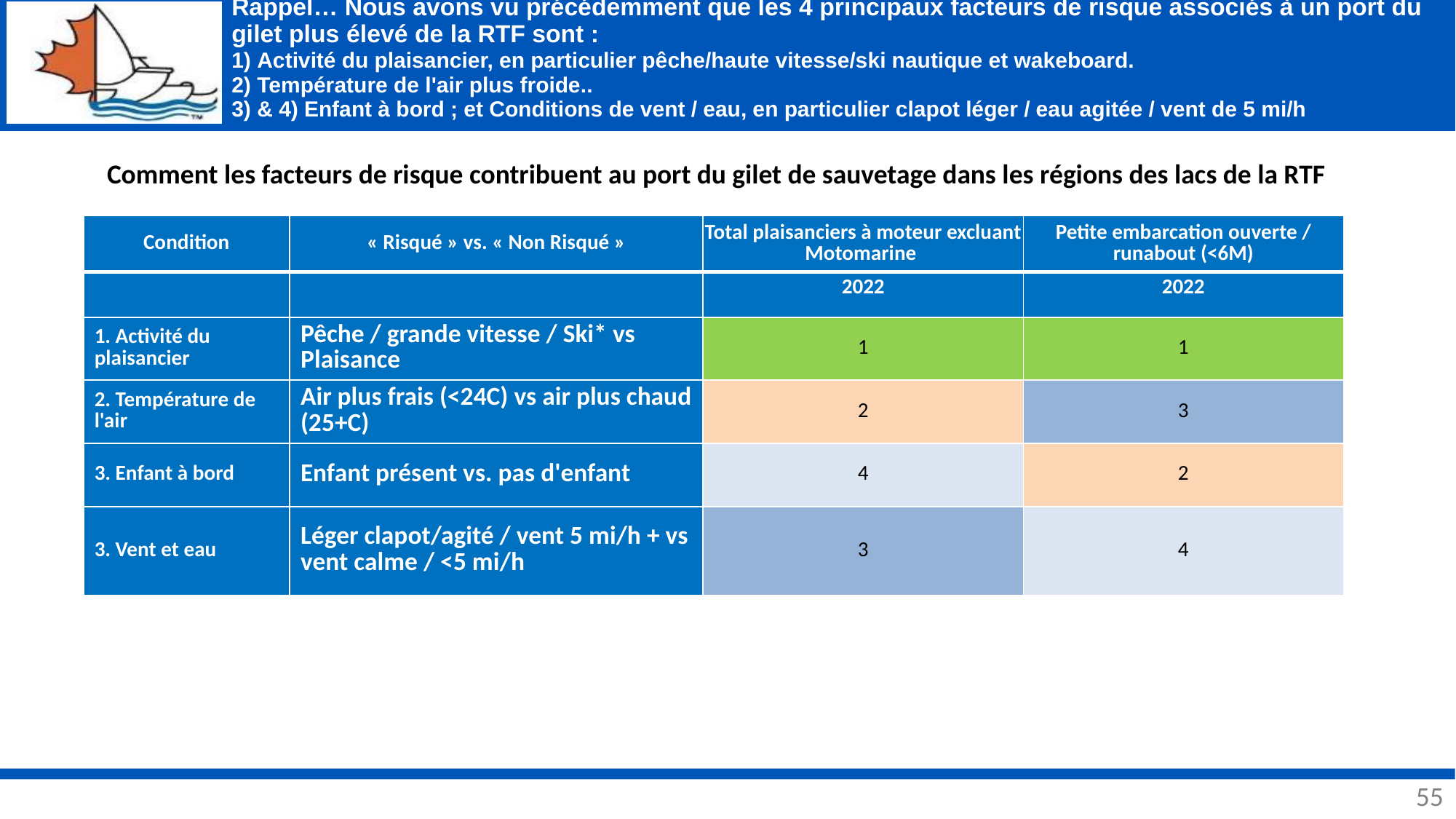

# Rappel… Nous avons vu précédemment que les 4 principaux facteurs de risque associés à un port du gilet plus élevé de la RTF sont : 1) Activité du plaisancier, en particulier pêche/haute vitesse/ski nautique et wakeboard. 2) Température de l'air plus froide.. 3) & 4) Enfant à bord ; et Conditions de vent / eau, en particulier clapot léger / eau agitée / vent de 5 mi/h
Comment les facteurs de risque contribuent au port du gilet de sauvetage dans les régions des lacs de la RTF
| Condition | « Risqué » vs. « Non Risqué » | Total plaisanciers à moteur excluant Motomarine | Petite embarcation ouverte / runabout (<6M) |
| --- | --- | --- | --- |
|  |  | 2022 | 2022 |
| 1. Activité du plaisancier | Pêche / grande vitesse / Ski\* vs Plaisance | 1 | 1 |
| 2. Température de l'air | Air plus frais (<24C) vs air plus chaud (25+C) | 2 | 3 |
| 3. Enfant à bord | Enfant présent vs. pas d'enfant | 4 | 2 |
| 3. Vent et eau | Léger clapot/agité / vent 5 mi/h + vs vent calme / <5 mi/h | 3 | 4 |
55
55